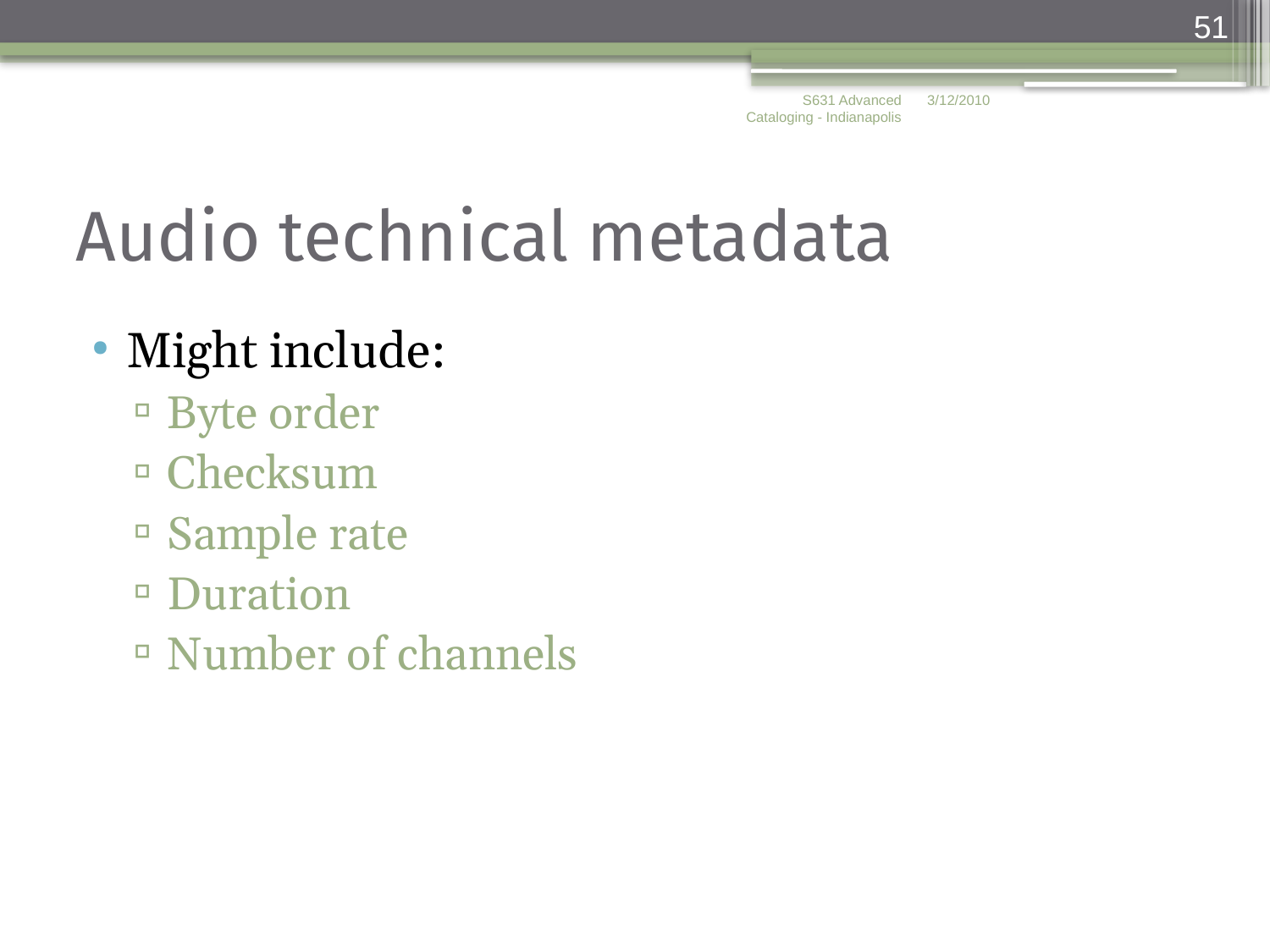

51
S631 Advanced Cataloging - Indianapolis
3/12/2010
# Audio technical metadata
Might include:
Byte order
Checksum
Sample rate
Duration
Number of channels